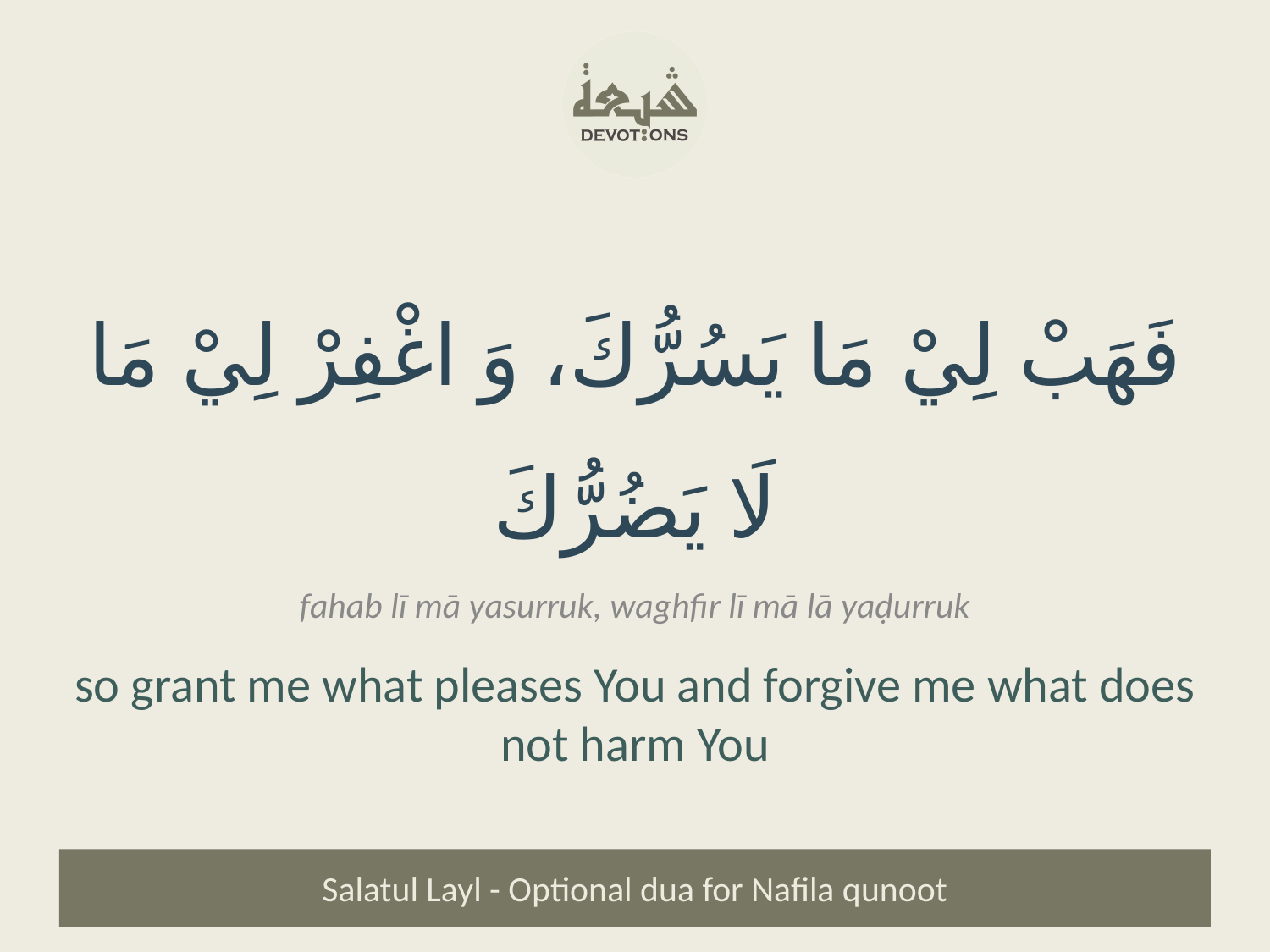

فَهَبْ لِيْ مَا يَسُرُّكَ، وَ اغْفِرْ لِيْ مَا لَا يَضُرُّكَ
fahab lī mā yasurruk, waghfir lī mā lā yaḍurruk
so grant me what pleases You and forgive me what does not harm You
Salatul Layl - Optional dua for Nafila qunoot